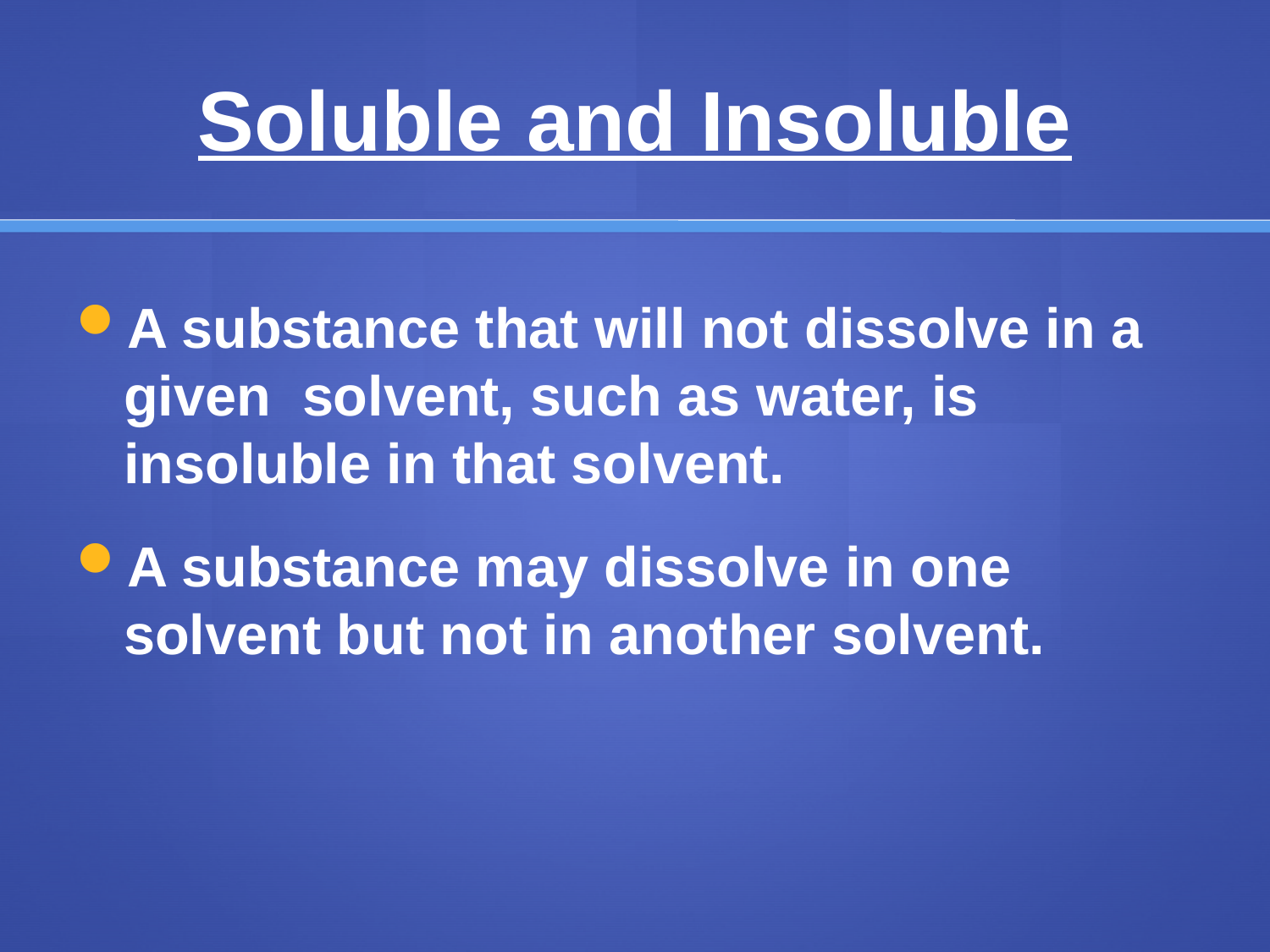

# Soluble and Insoluble
A substance that will not dissolve in a given  solvent, such as water, is insoluble in that solvent.
A substance may dissolve in one solvent but not in another solvent.